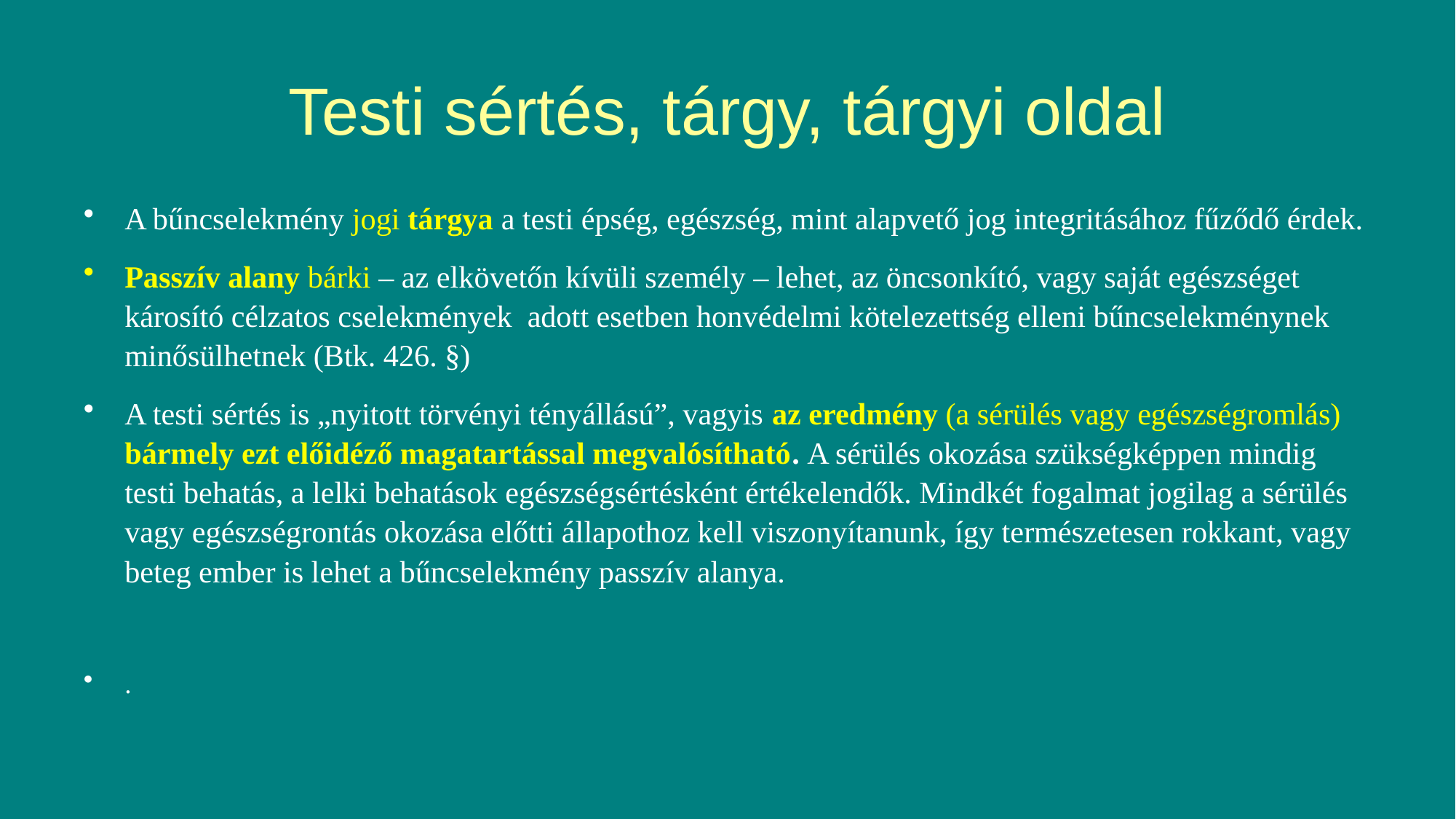

# Testi sértés, tárgy, tárgyi oldal
A bűncselekmény jogi tárgya a testi épség, egészség, mint alapvető jog integritásához fűződő érdek.
Passzív alany bárki – az elkövetőn kívüli személy – lehet, az öncsonkító, vagy saját egészséget károsító célzatos cselekmények  adott esetben honvédelmi kötelezettség elleni bűncselekménynek minősülhetnek (Btk. 426. §)
A testi sértés is „nyitott törvényi tényállású”, vagyis az eredmény (a sérülés vagy egészségromlás) bármely ezt előidéző magatartással megvalósítható. A sérülés okozása szükségképpen mindig testi behatás, a lelki behatások egészségsértésként értékelendők. Mindkét fogalmat jogilag a sérülés vagy egészségrontás okozása előtti állapothoz kell viszonyítanunk, így természetesen rokkant, vagy beteg ember is lehet a bűncselekmény passzív alanya.

.